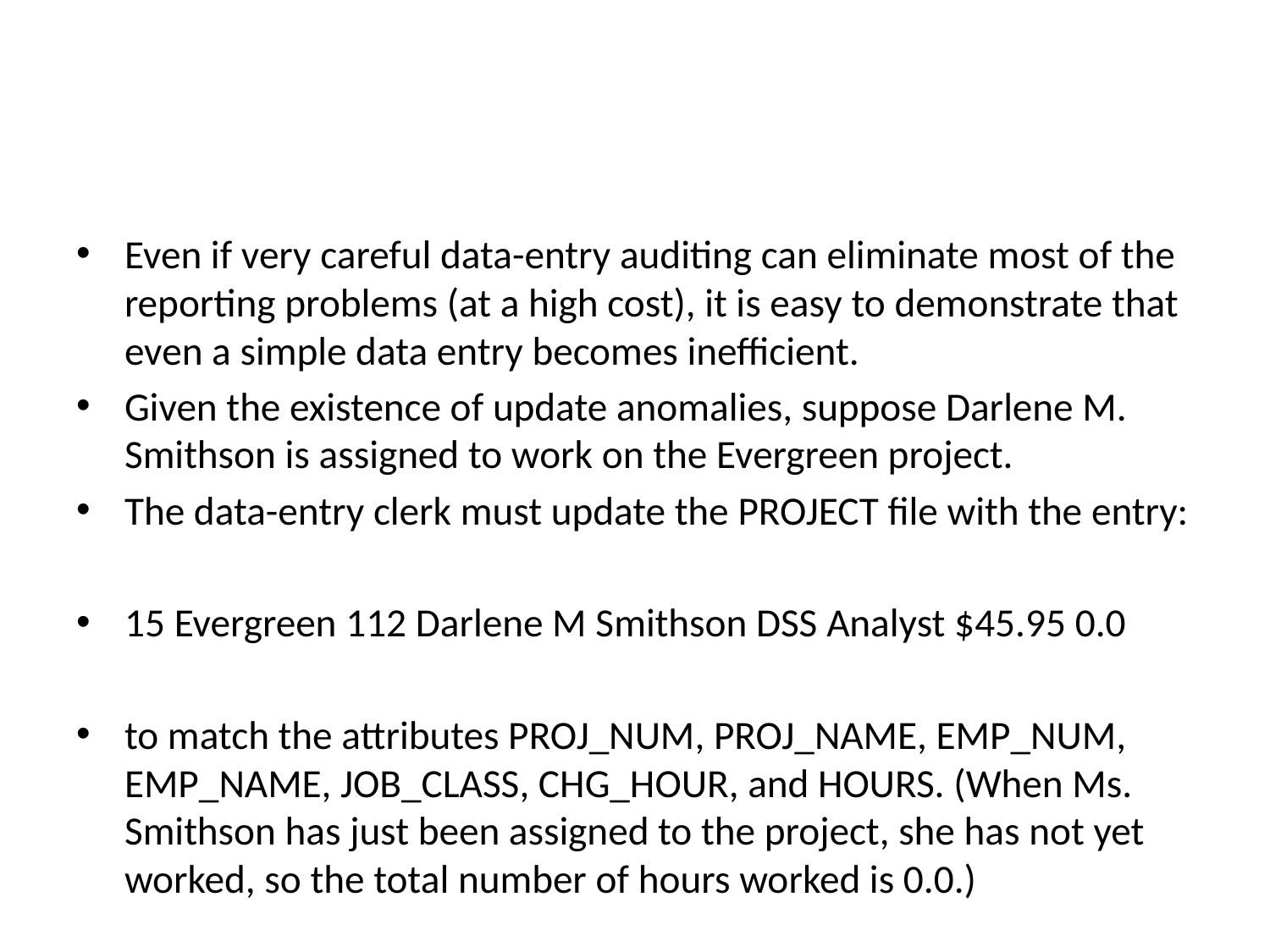

#
Even if very careful data-entry auditing can eliminate most of the reporting problems (at a high cost), it is easy to demonstrate that even a simple data entry becomes inefficient.
Given the existence of update anomalies, suppose Darlene M. Smithson is assigned to work on the Evergreen project.
The data-entry clerk must update the PROJECT file with the entry:

15 Evergreen 112 Darlene M Smithson DSS Analyst $45.95 0.0

to match the attributes PROJ_NUM, PROJ_NAME, EMP_NUM, EMP_NAME, JOB_CLASS, CHG_HOUR, and HOURS. (When Ms. Smithson has just been assigned to the project, she has not yet worked, so the total number of hours worked is 0.0.)